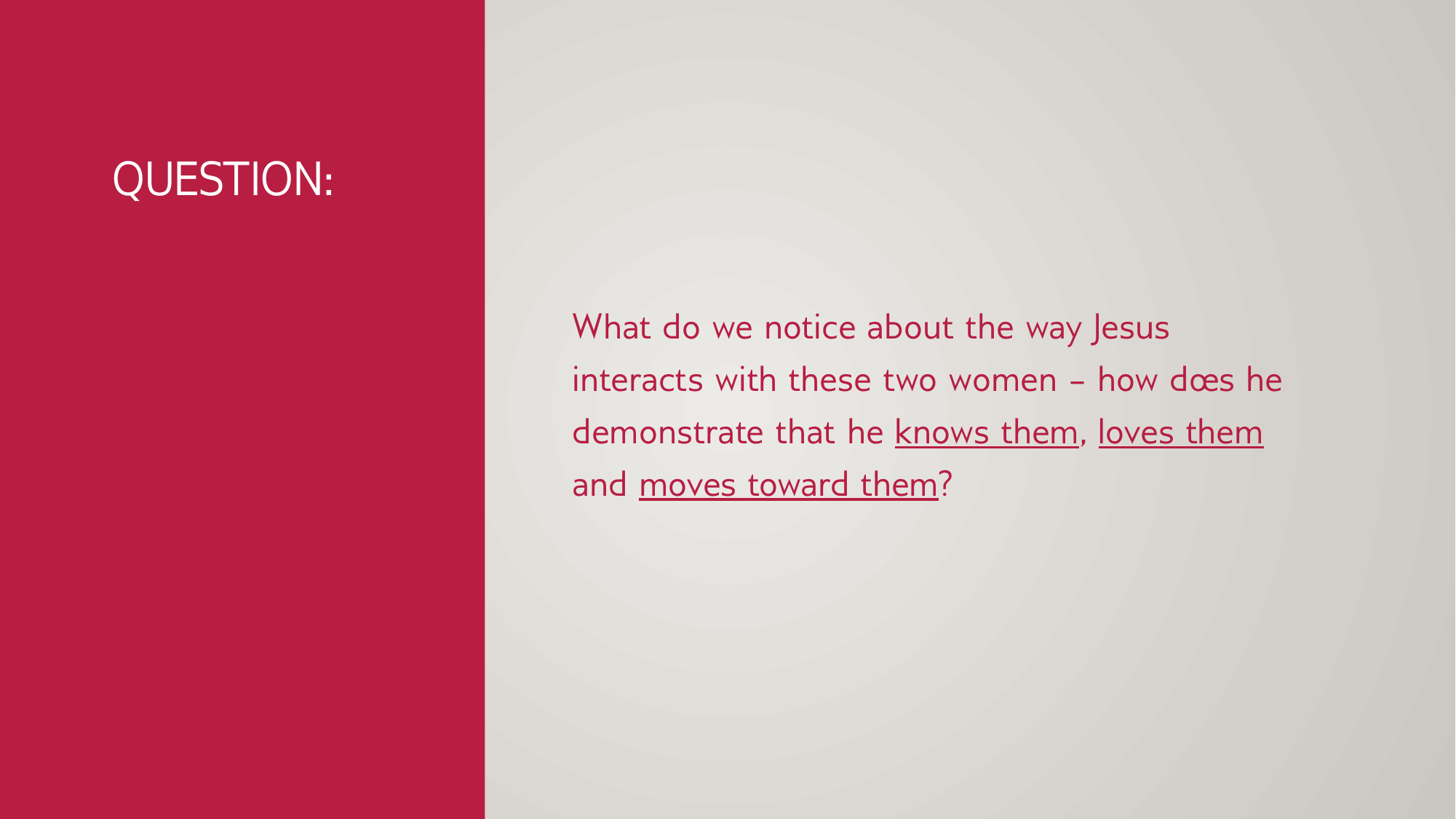

# Question:
What do we notice about the way Jesus interacts with these two women – how does he demonstrate that he knows them, loves them and moves toward them?